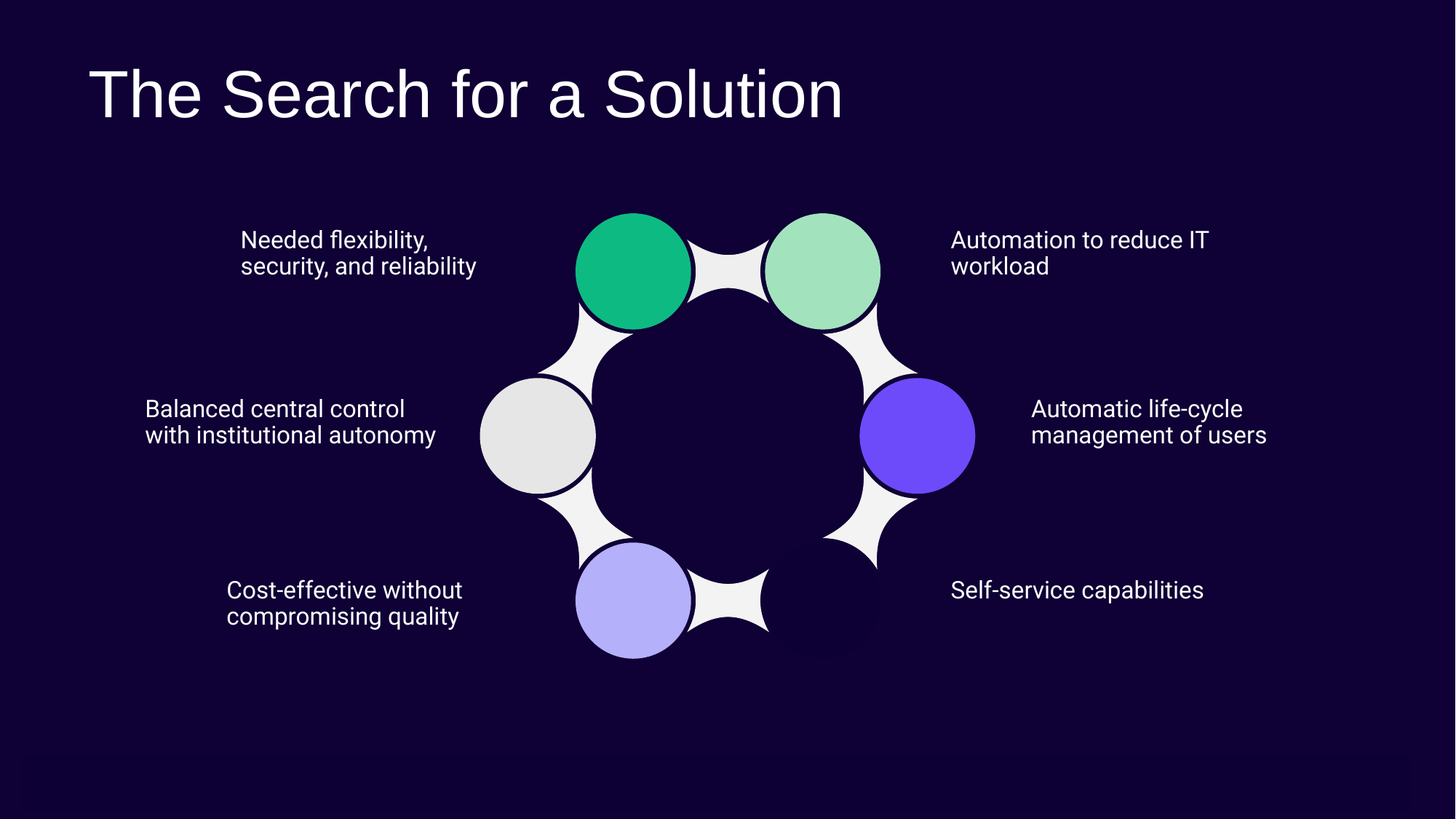

# The Search for a Solution

Needed flexibility, security, and reliability
Automation to reduce IT workload
Automatic life-cycle management of users
Balanced central control with institutional autonomy
Cost-effective without compromising quality
Self-service capabilities

10